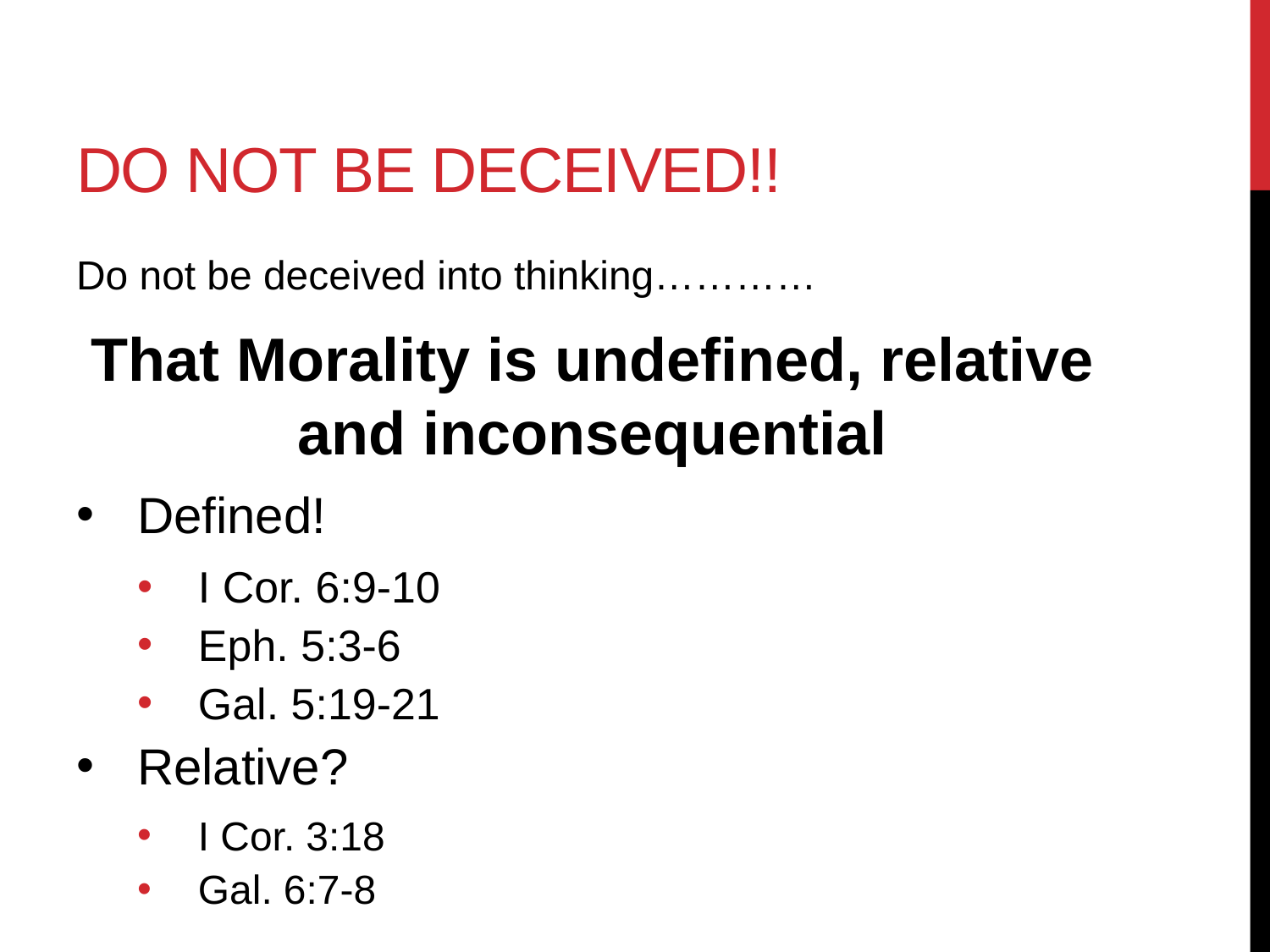

# Do not be deceived!!
Do not be deceived into thinking…………
That Morality is undefined, relative and inconsequential
Defined!
I Cor. 6:9-10
Eph. 5:3-6
Gal. 5:19-21
Relative?
I Cor. 3:18
Gal. 6:7-8